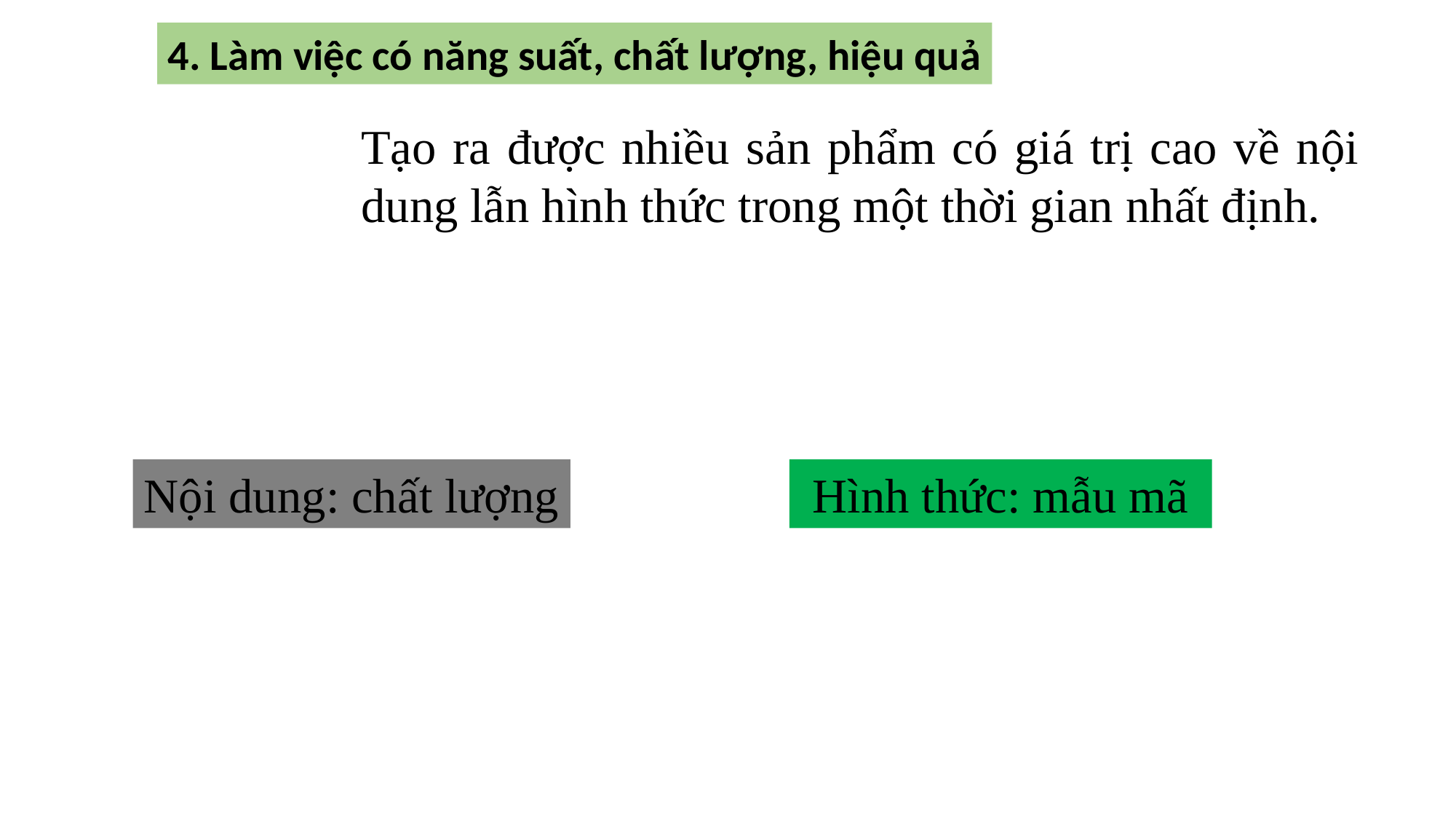

4. Làm việc có năng suất, chất lượng, hiệu quả
Tạo ra được nhiều sản phẩm có giá trị cao về nội dung lẫn hình thức trong một thời gian nhất định.
 Hình thức: mẫu mã
Nội dung: chất lượng